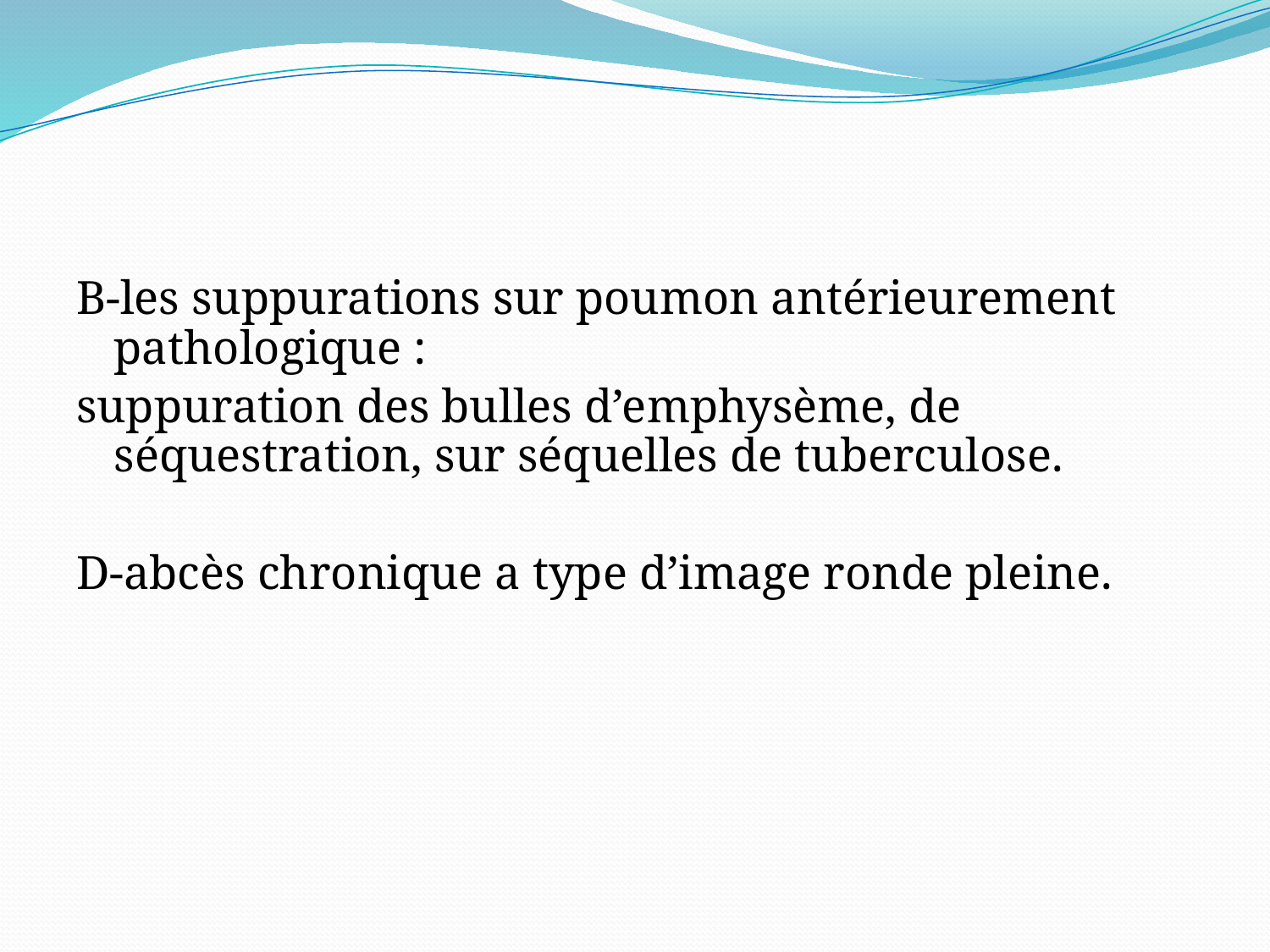

#
B-les suppurations sur poumon antérieurement pathologique :
suppuration des bulles d’emphysème, de séquestration, sur séquelles de tuberculose.

D-abcès chronique a type d’image ronde pleine.